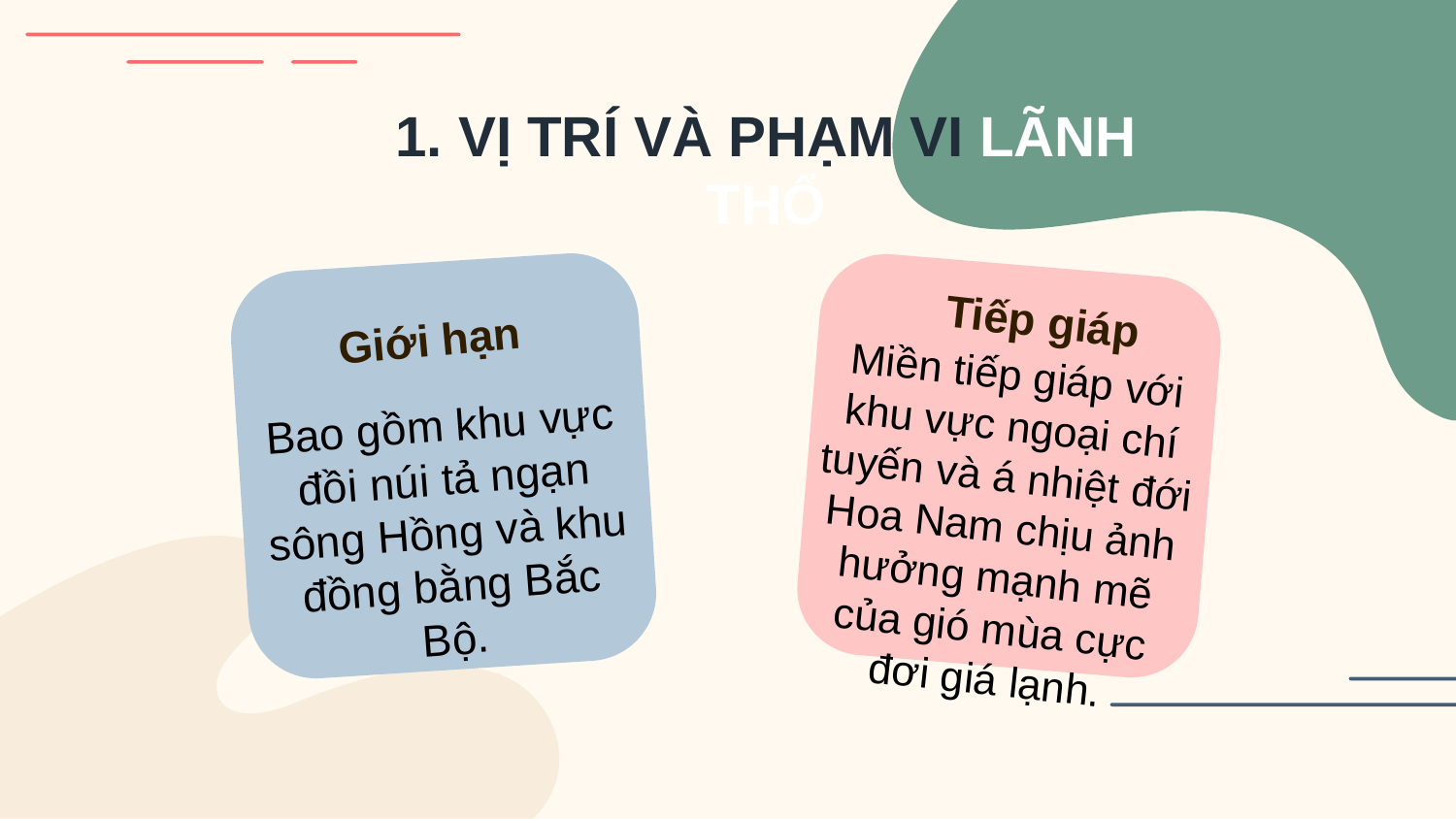

1. VỊ TRÍ VÀ PHẠM VI LÃNH THỔ

Tiếp giáp
Giới hạn
Miền tiếp giáp với khu vực ngoại chí tuyến và á nhiệt đới Hoa Nam chịu ảnh hưởng mạnh mẽ của gió mùa cực đơi giá lạnh.
Bao gồm khu vực đồi núi tả ngạn sông Hồng và khu đồng bằng Bắc Bộ.